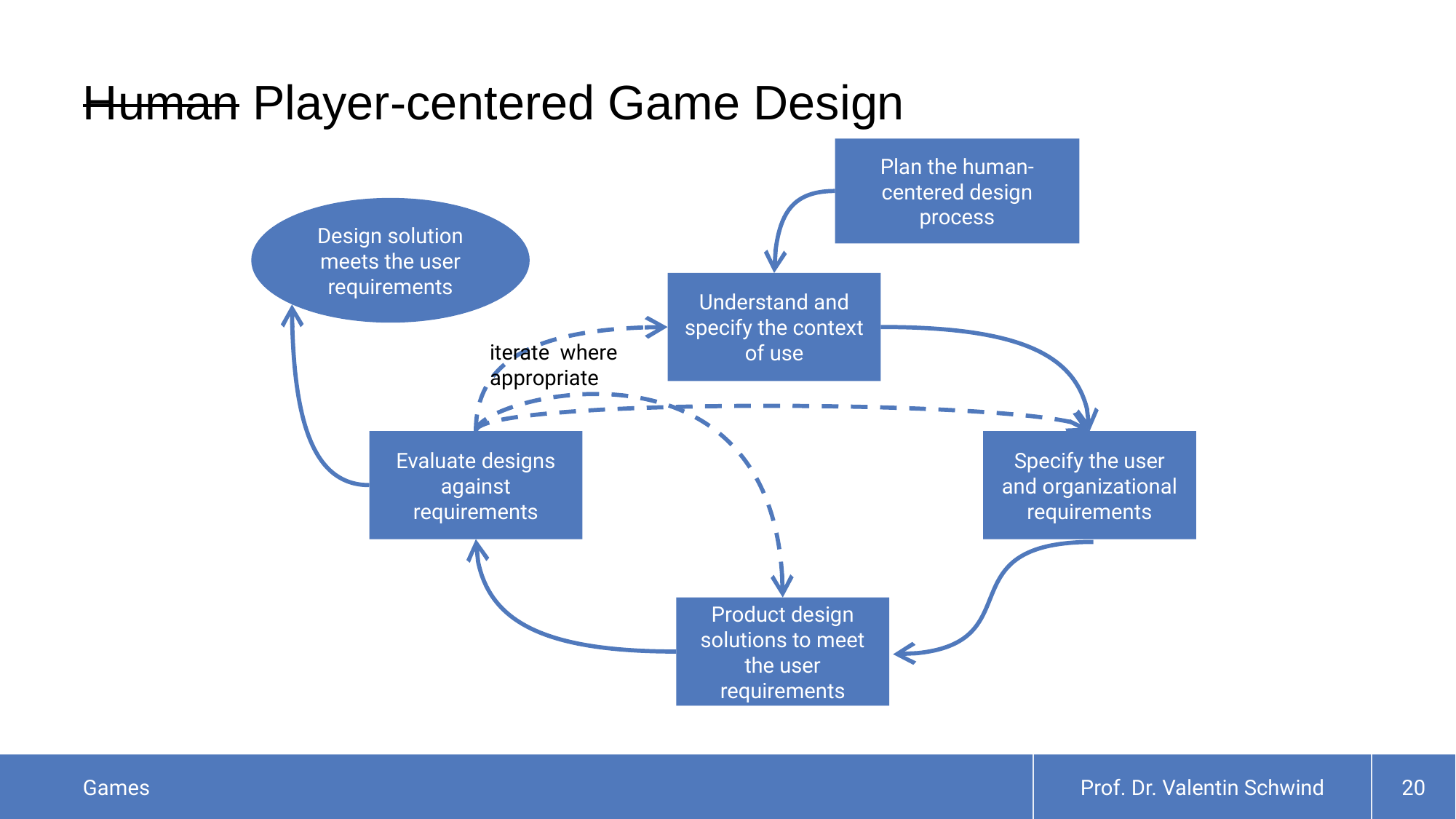

# Human Player-centered Game Design
Plan the human-centered design process

Design solution meets the user requirements
Understand and specify the context of use
iterate  where appropriate
Evaluate designs against requirements
Specify the user and organizational requirements
Product design solutions to meet the user requirements

Games
Prof. Dr. Valentin Schwind
20